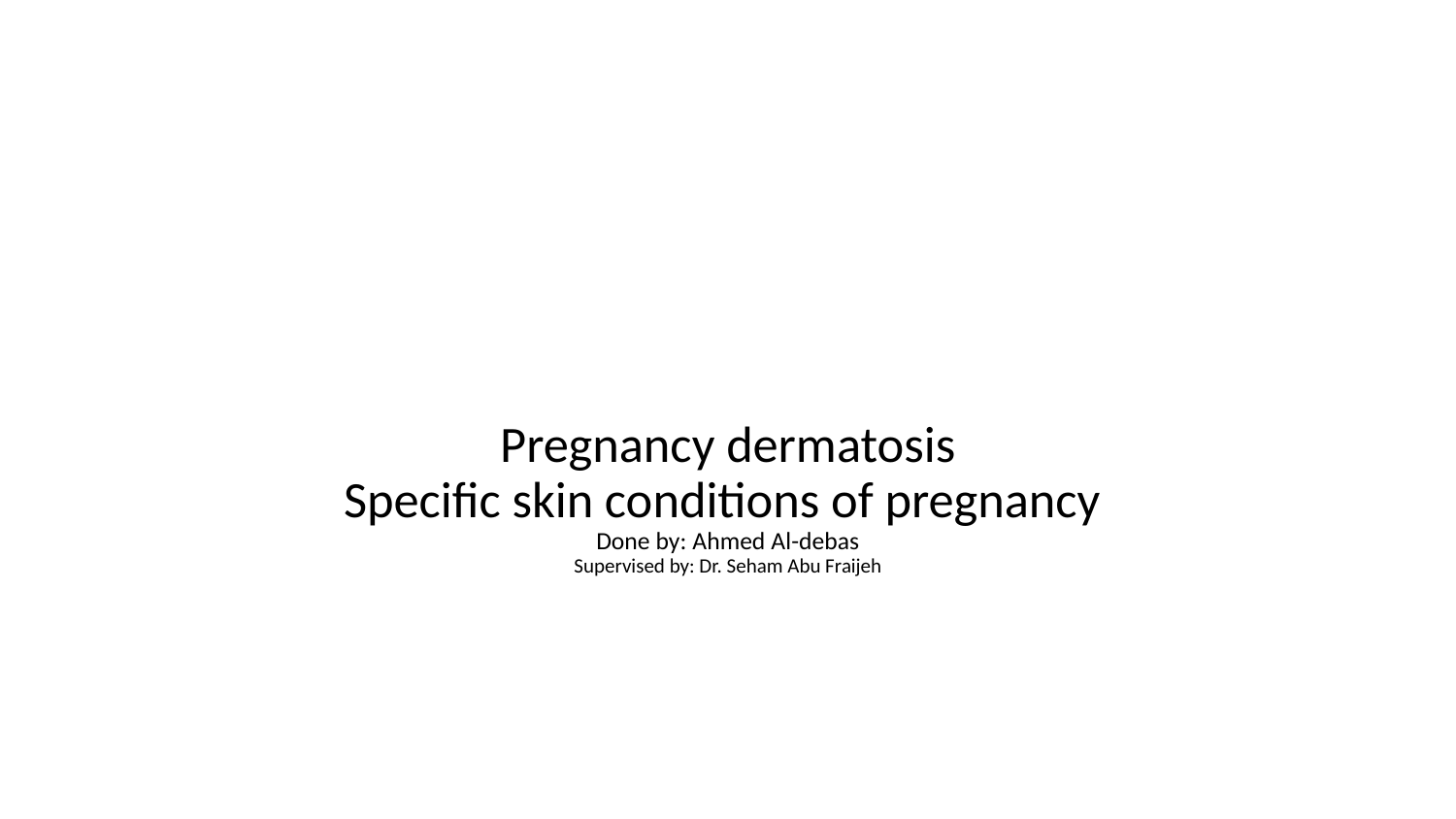

# Pregnancy dermatosis Specific skin conditions of pregnancy Done by: Ahmed Al-debas Supervised by: Dr. Seham Abu Fraijeh